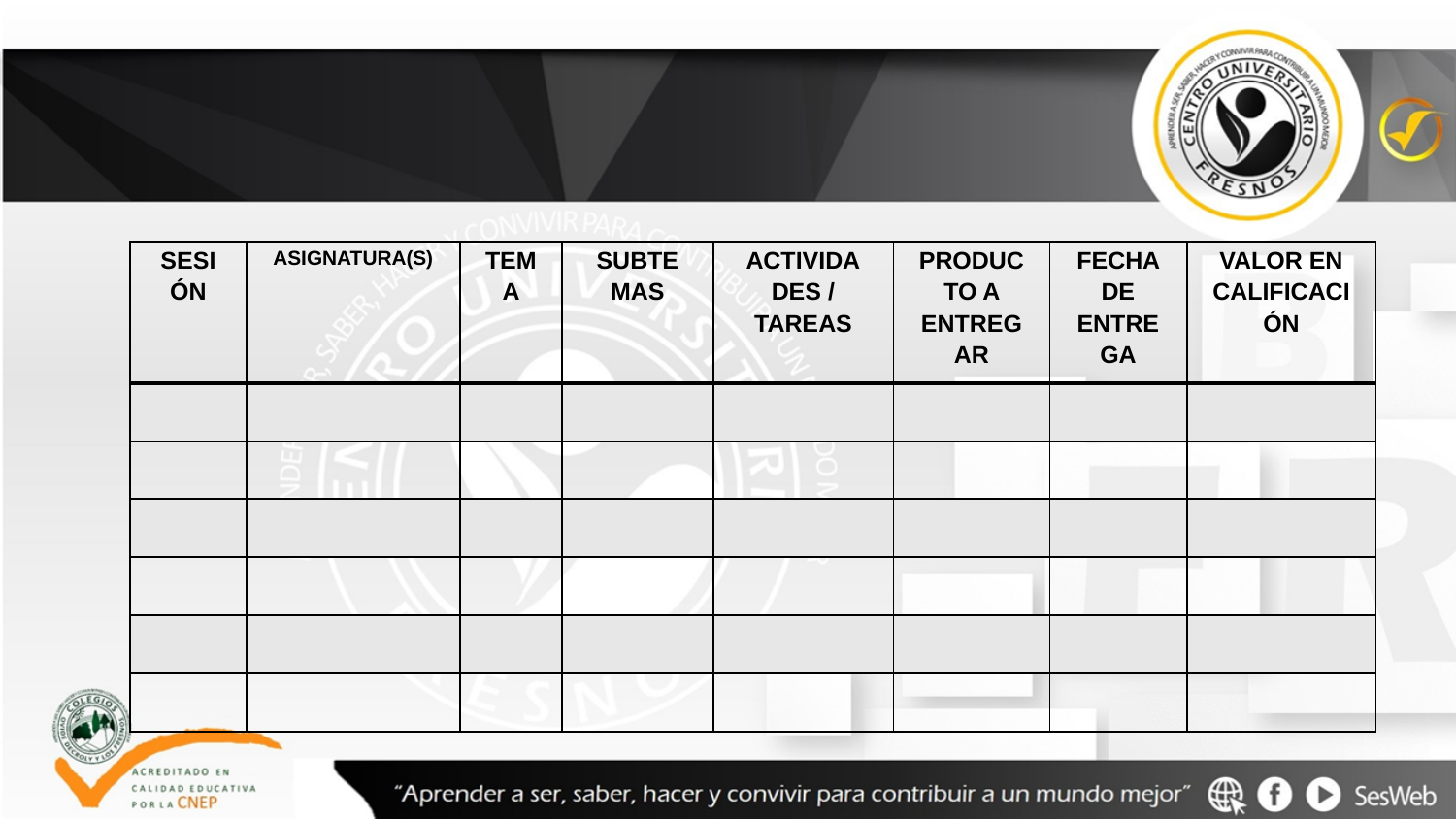

| Sesión | ASIGNATURA(s) | tema | subtemas | actividades / tareas | producto a entregar | fecha de entrega | Valor en calificación |
| --- | --- | --- | --- | --- | --- | --- | --- |
|  |  |  |  |  |  |  |  |
|  |  |  |  |  |  |  |  |
|  |  |  |  |  |  |  |  |
|  |  |  |  |  |  |  |  |
|  |  |  |  |  |  |  |  |
|  |  |  |  |  |  |  |  |